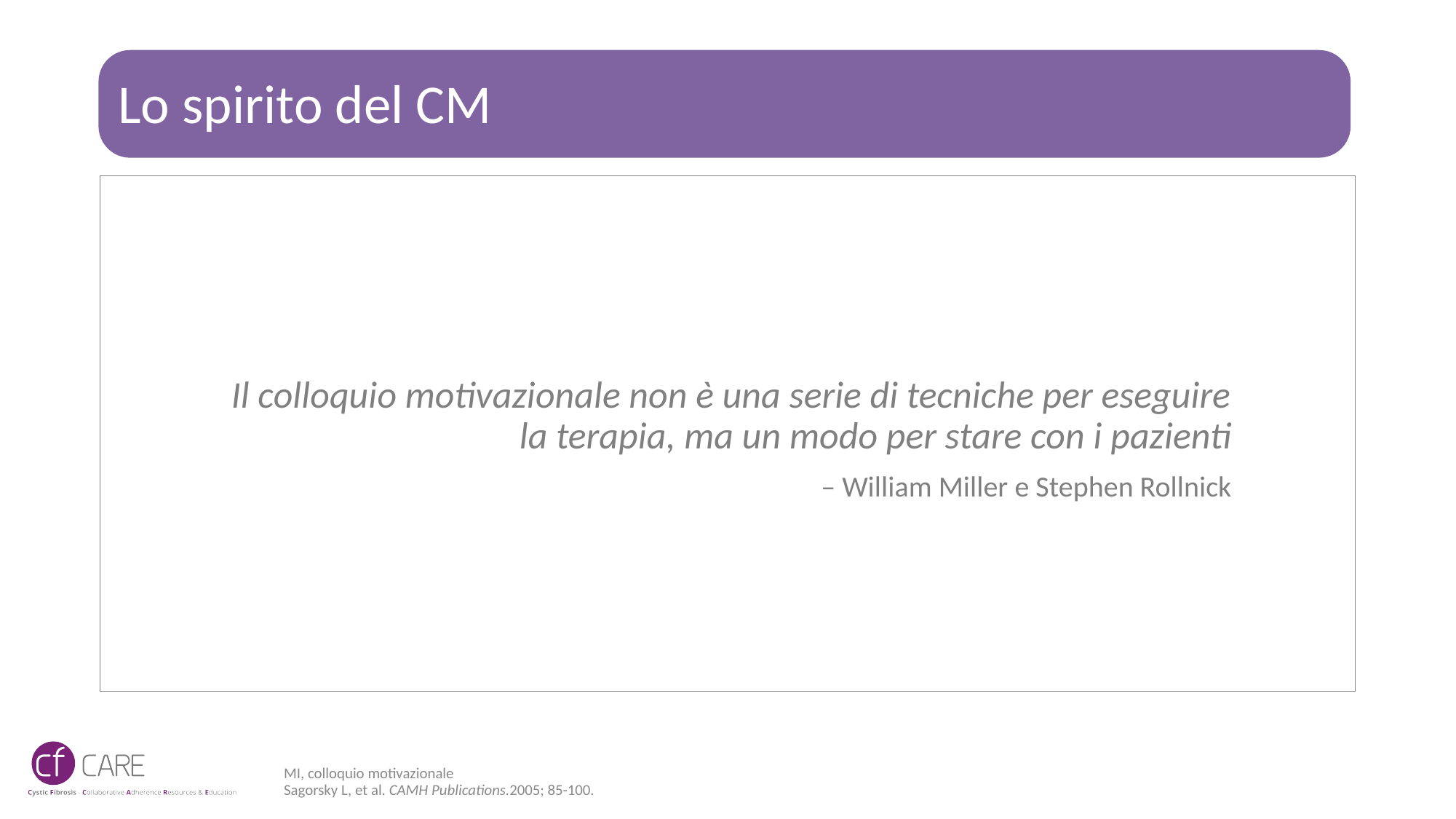

# Lo spirito del CM

Il colloquio motivazionale non è una serie di tecniche per eseguire la terapia, ma un modo per stare con i pazienti
– William Miller e Stephen Rollnick
MI, colloquio motivazionale
Sagorsky L, et al. CAMH Publications.2005; 85-100.